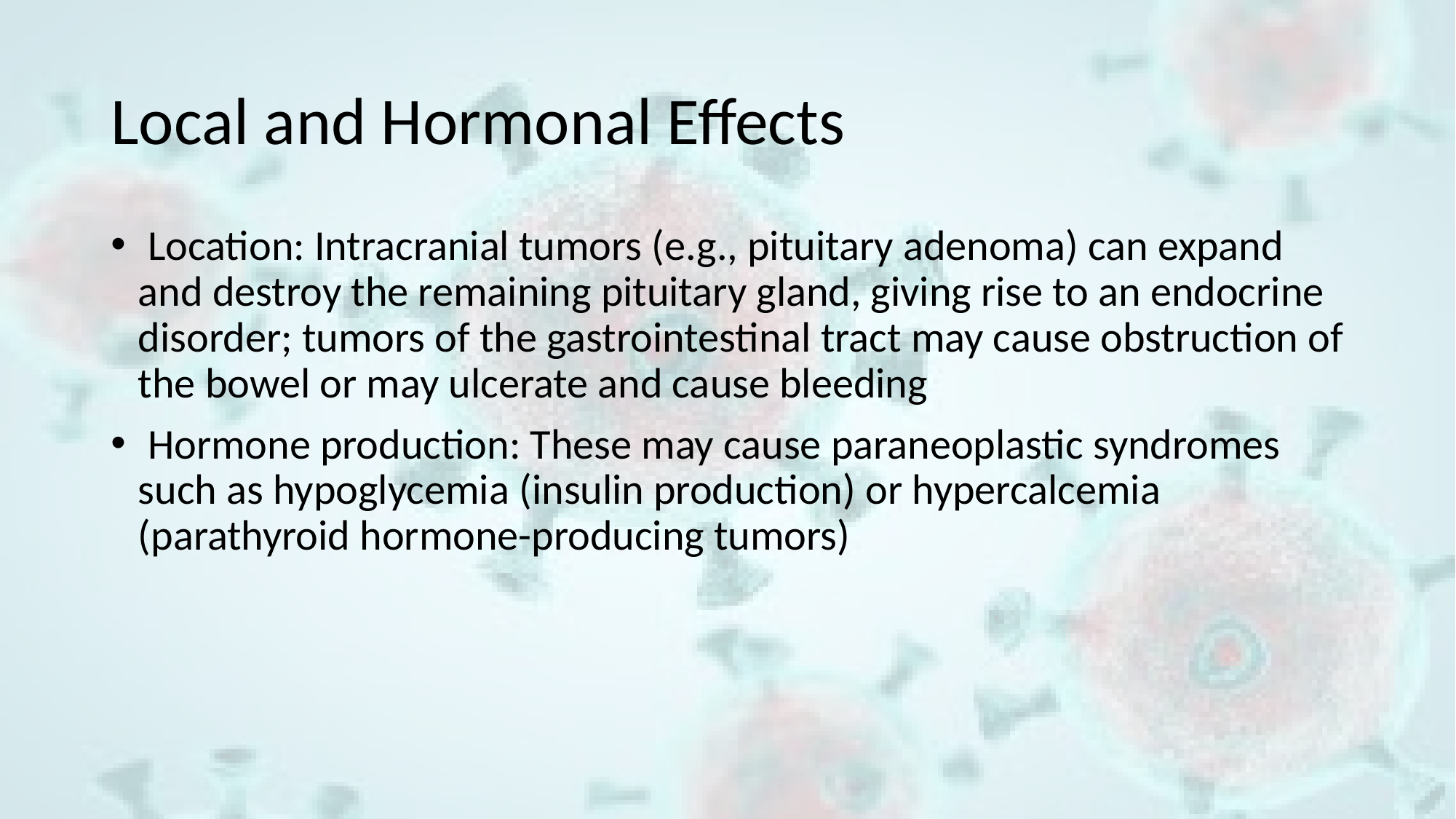

# Local and Hormonal Effects
 Location: Intracranial tumors (e.g., pituitary adenoma) can expand and destroy the remaining pituitary gland, giving rise to an endocrine disorder; tumors of the gastrointestinal tract may cause obstruction of the bowel or may ulcerate and cause bleeding
 Hormone production: These may cause paraneoplastic syndromes such as hypoglycemia (insulin production) or hypercalcemia (parathyroid hormone-producing tumors)